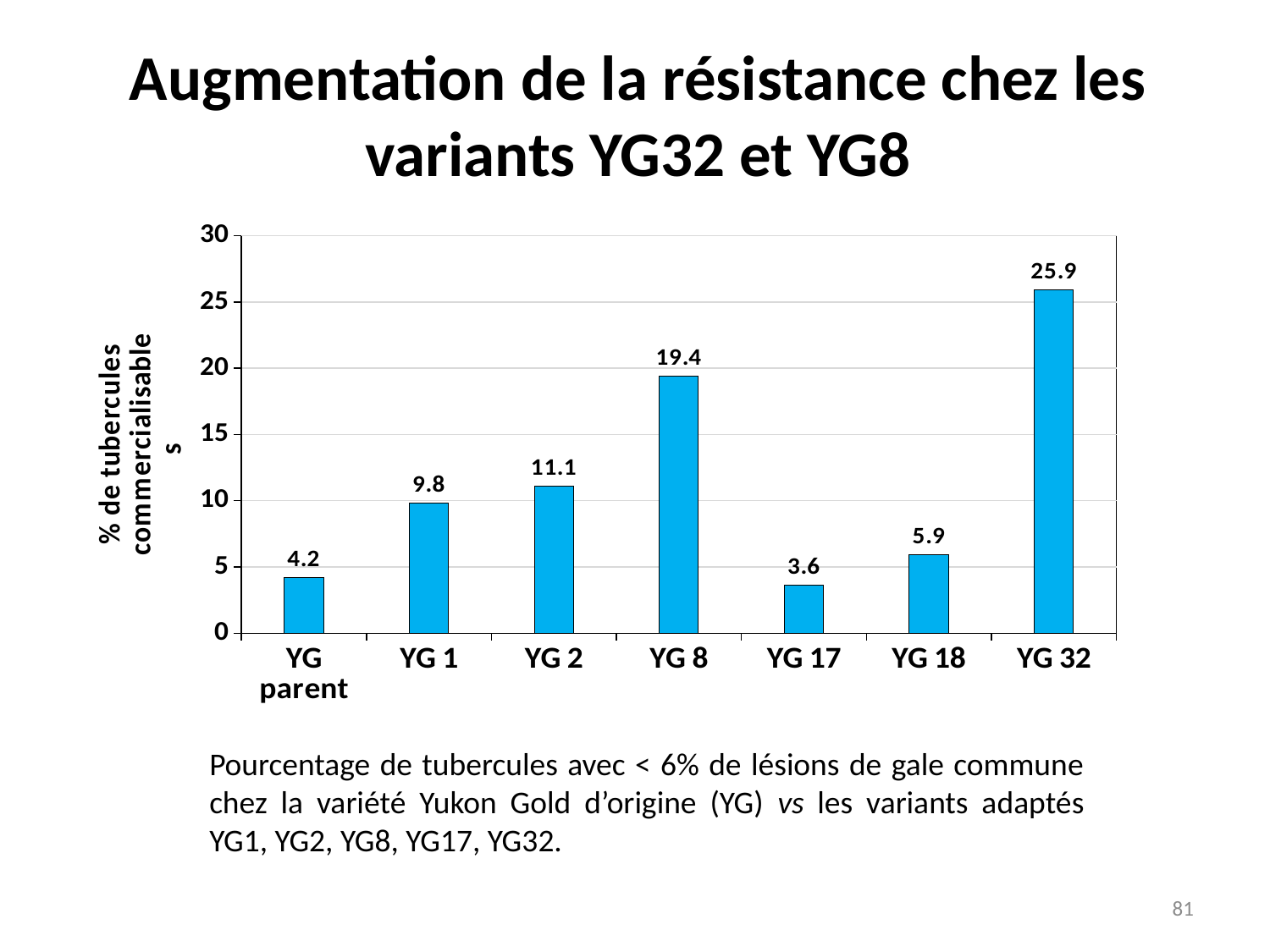

# Augmentation de la résistance chez les variants YG32 et YG8

### Chart: % de tubercules commercialisables

| Category |  |
|---|---|
| YG parent | 4.2 |
| YG 1 | 9.8 |
| YG 2 | 11.1 |
| YG 8 | 19.4 |
| YG 17 | 3.6 |
| YG 18 | 5.9 |
| YG 32 | 25.9 |
Pourcentage de tubercules avec < 6% de lésions de gale commune chez la variété Yukon Gold d’origine (YG) vs les variants adaptés YG1, YG2, YG8, YG17, YG32.
81